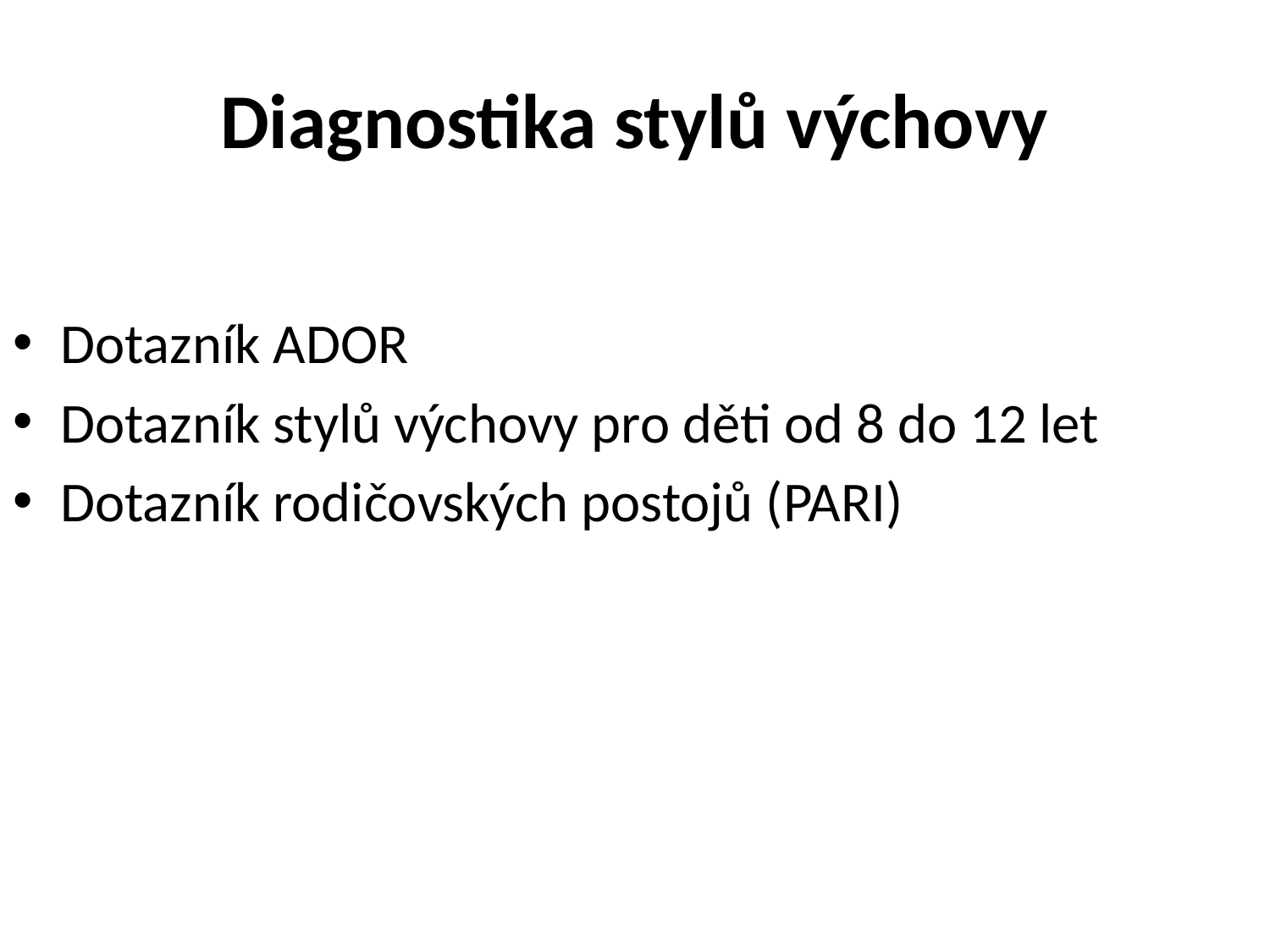

# Diagnostika stylů výchovy

Dotazník ADOR
Dotazník stylů výchovy pro děti od 8 do 12 let
Dotazník rodičovských postojů (PARI)